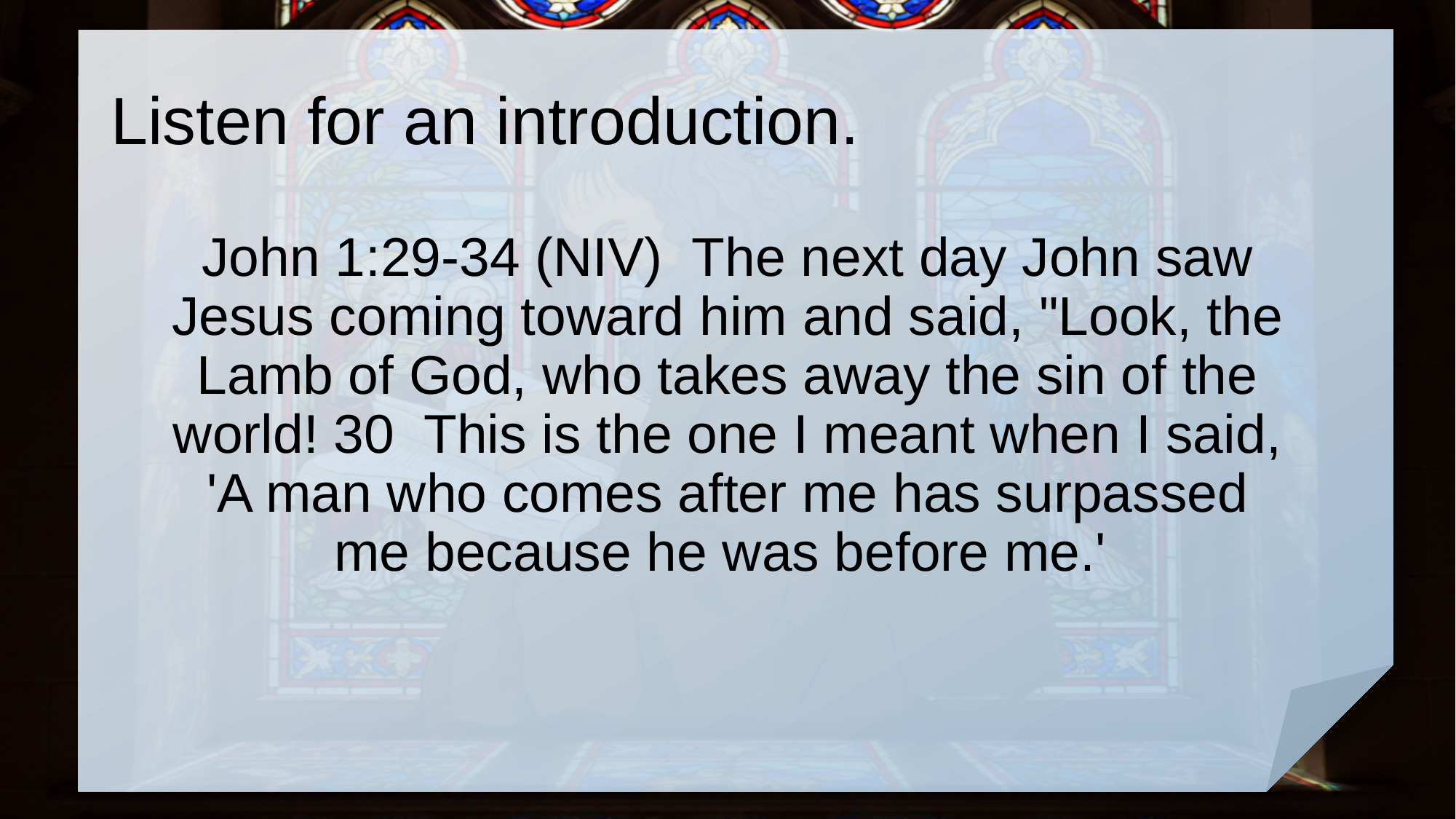

# Listen for an introduction.
John 1:29-34 (NIV)  The next day John saw Jesus coming toward him and said, "Look, the Lamb of God, who takes away the sin of the world! 30  This is the one I meant when I said, 'A man who comes after me has surpassed me because he was before me.'